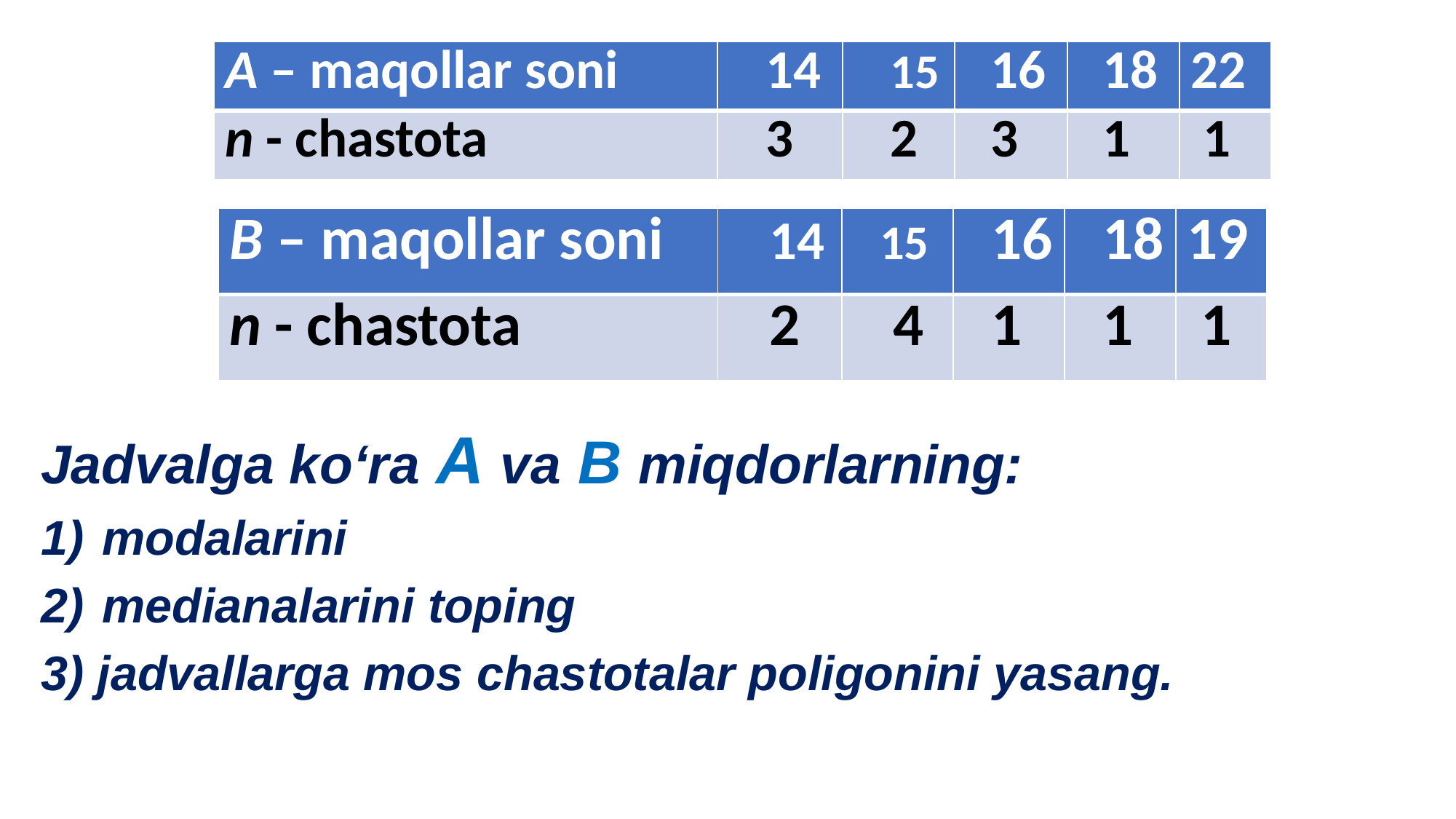

| A – maqollar soni | 14 | 15 | 16 | 18 | 22 |
| --- | --- | --- | --- | --- | --- |
| n - chastota | 3 | 2 | 3 | 1 | 1 |
| B – maqollar soni | 14 | 15 | 16 | 18 | 19 |
| --- | --- | --- | --- | --- | --- |
| n - chastota | 2 | 4 | 1 | 1 | 1 |
Jadvalga ko‘ra A va B miqdorlarning:
modalarini
medianalarini toping
3) jadvallarga mos chastotalar poligonini yasang.